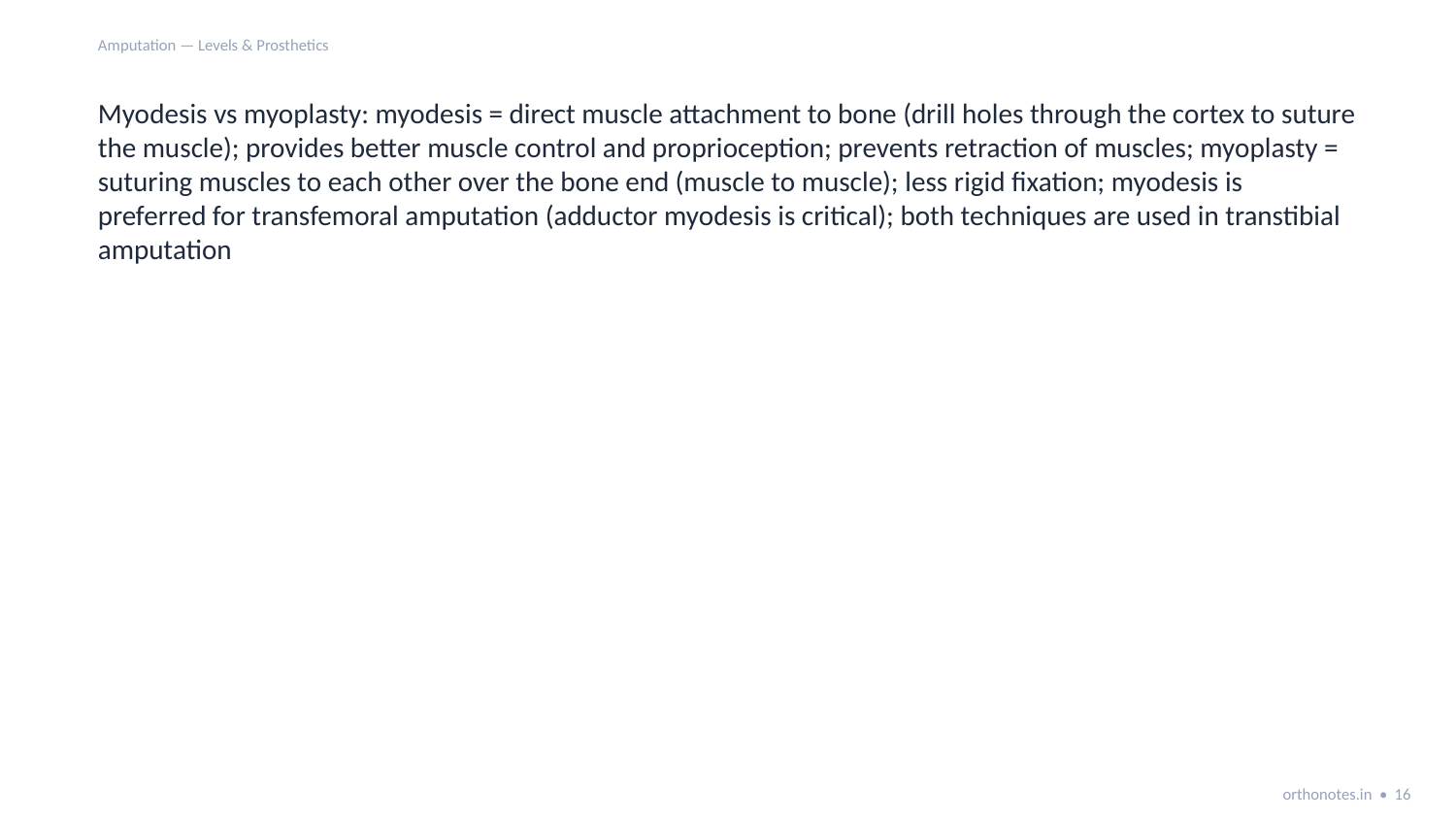

Amputation — Levels & Prosthetics
Myodesis vs myoplasty: myodesis = direct muscle attachment to bone (drill holes through the cortex to suture the muscle); provides better muscle control and proprioception; prevents retraction of muscles; myoplasty = suturing muscles to each other over the bone end (muscle to muscle); less rigid fixation; myodesis is preferred for transfemoral amputation (adductor myodesis is critical); both techniques are used in transtibial amputation
orthonotes.in  •  16